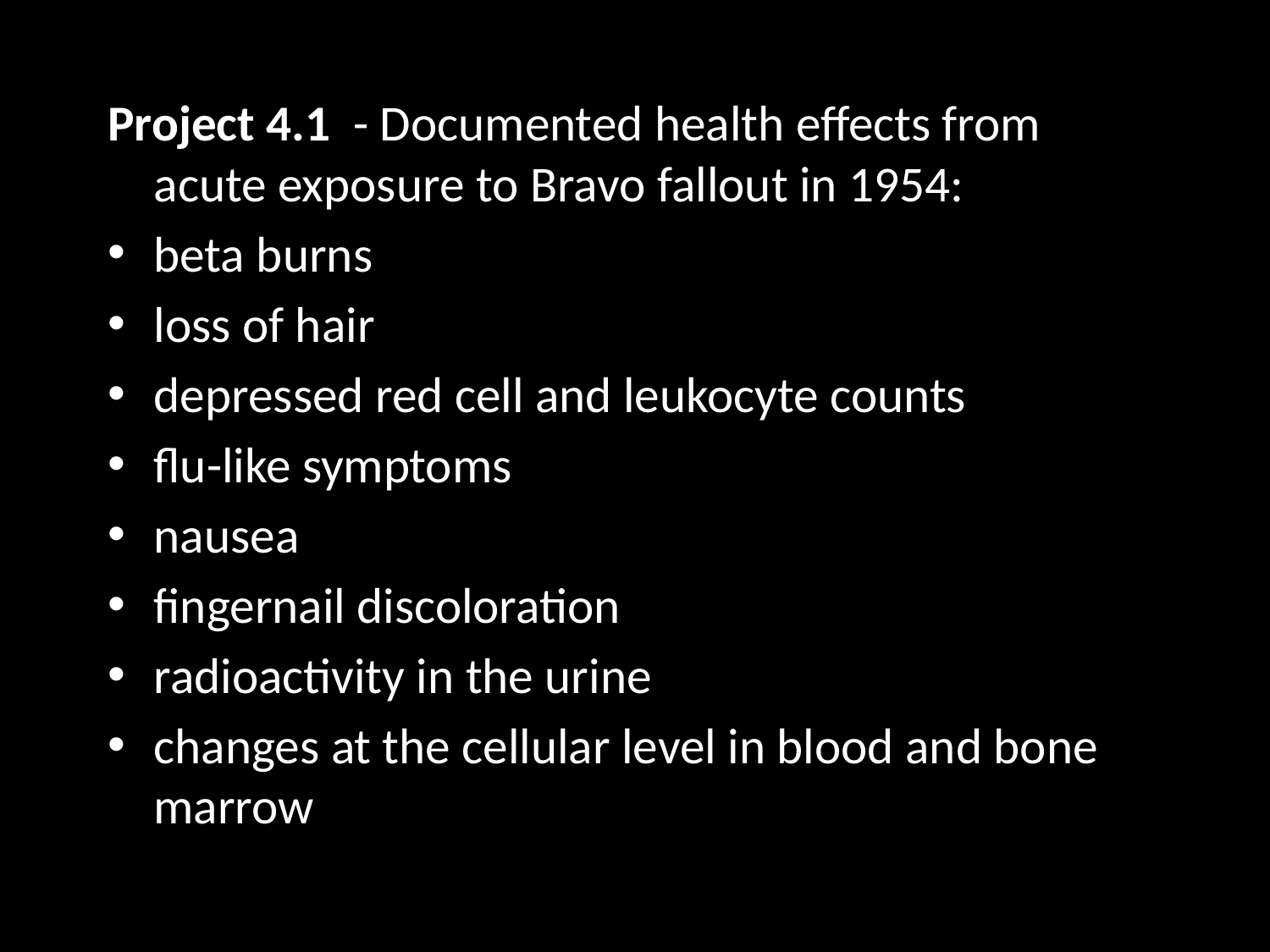

# Project 4.1  - Documented health effects from acute exposure to Bravo fallout in 1954:
beta burns
loss of hair
depressed red cell and leukocyte counts
flu-like symptoms
nausea
fingernail discoloration
radioactivity in the urine
changes at the cellular level in blood and bone marrow